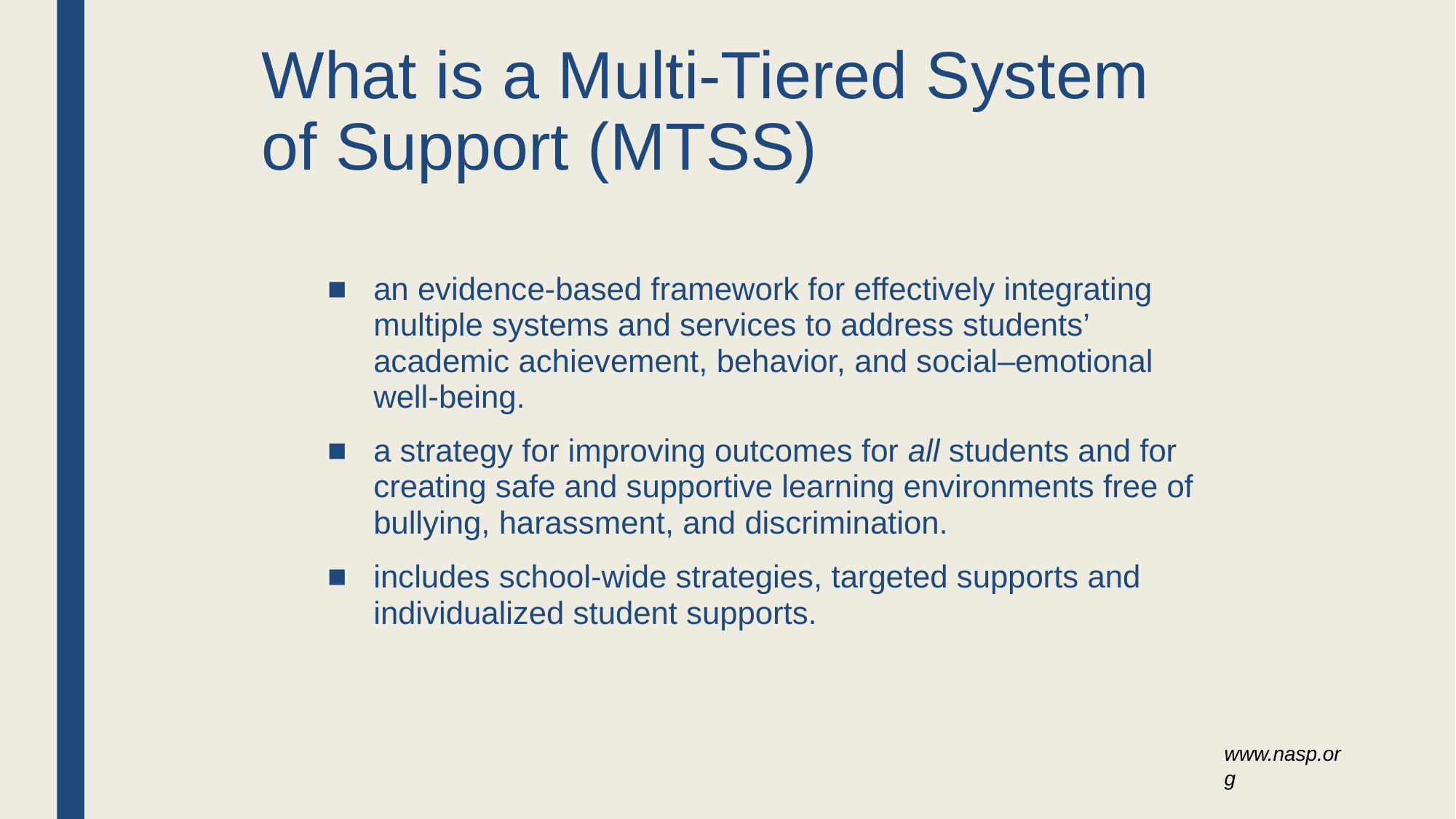

# What is a Multi-Tiered System of Support (MTSS)
an evidence-based framework for effectively integrating multiple systems and services to address students’ academic achievement, behavior, and social–emotional well-being.
a strategy for improving outcomes for all students and for creating safe and supportive learning environments free of bullying, harassment, and discrimination.
includes school-wide strategies, targeted supports and individualized student supports.
www.nasp.org